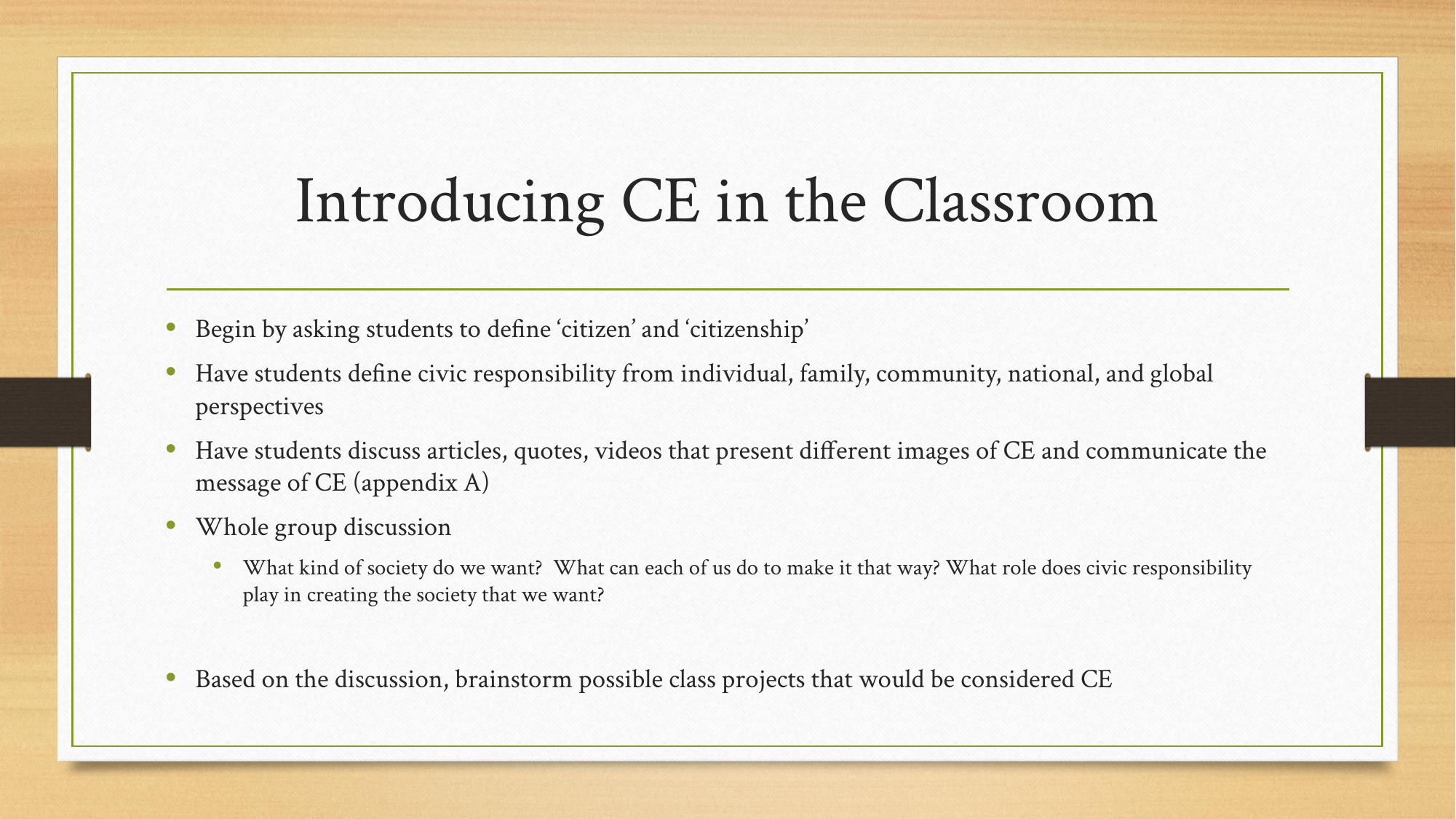

# Introducing CE in the Classroom
Begin by asking students to define ‘citizen’ and ‘citizenship’
Have students define civic responsibility from individual, family, community, national, and global perspectives
Have students discuss articles, quotes, videos that present different images of CE and communicate the message of CE (appendix A)
Whole group discussion
What kind of society do we want?  What can each of us do to make it that way? What role does civic responsibility play in creating the society that we want?

Based on the discussion, brainstorm possible class projects that would be considered CE